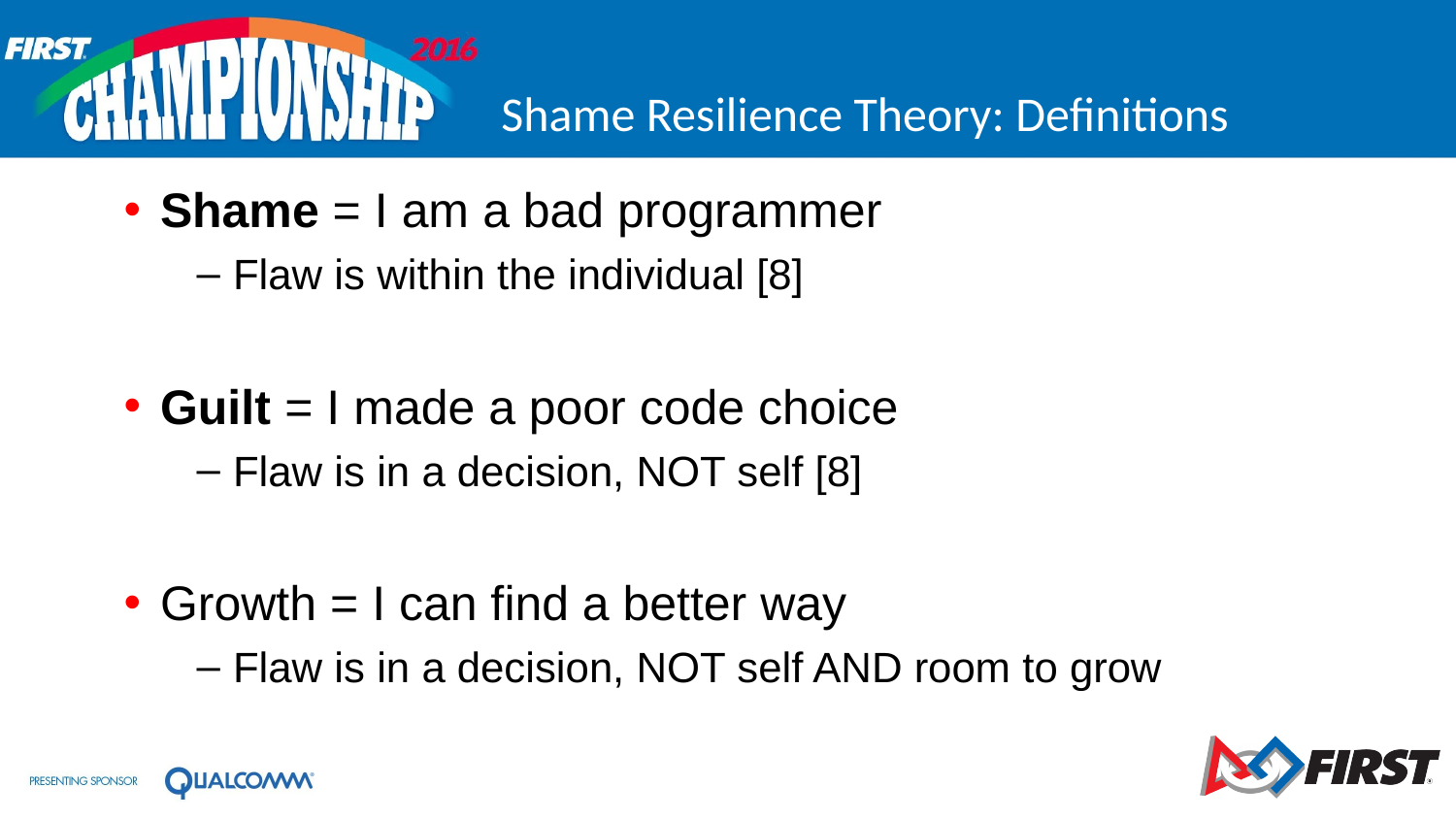

# Shame Resilience Theory: Definitions
Shame = I am a bad programmer
Flaw is within the individual [8]

Guilt = I made a poor code choice
Flaw is in a decision, NOT self [8]

Growth = I can find a better way
Flaw is in a decision, NOT self AND room to grow